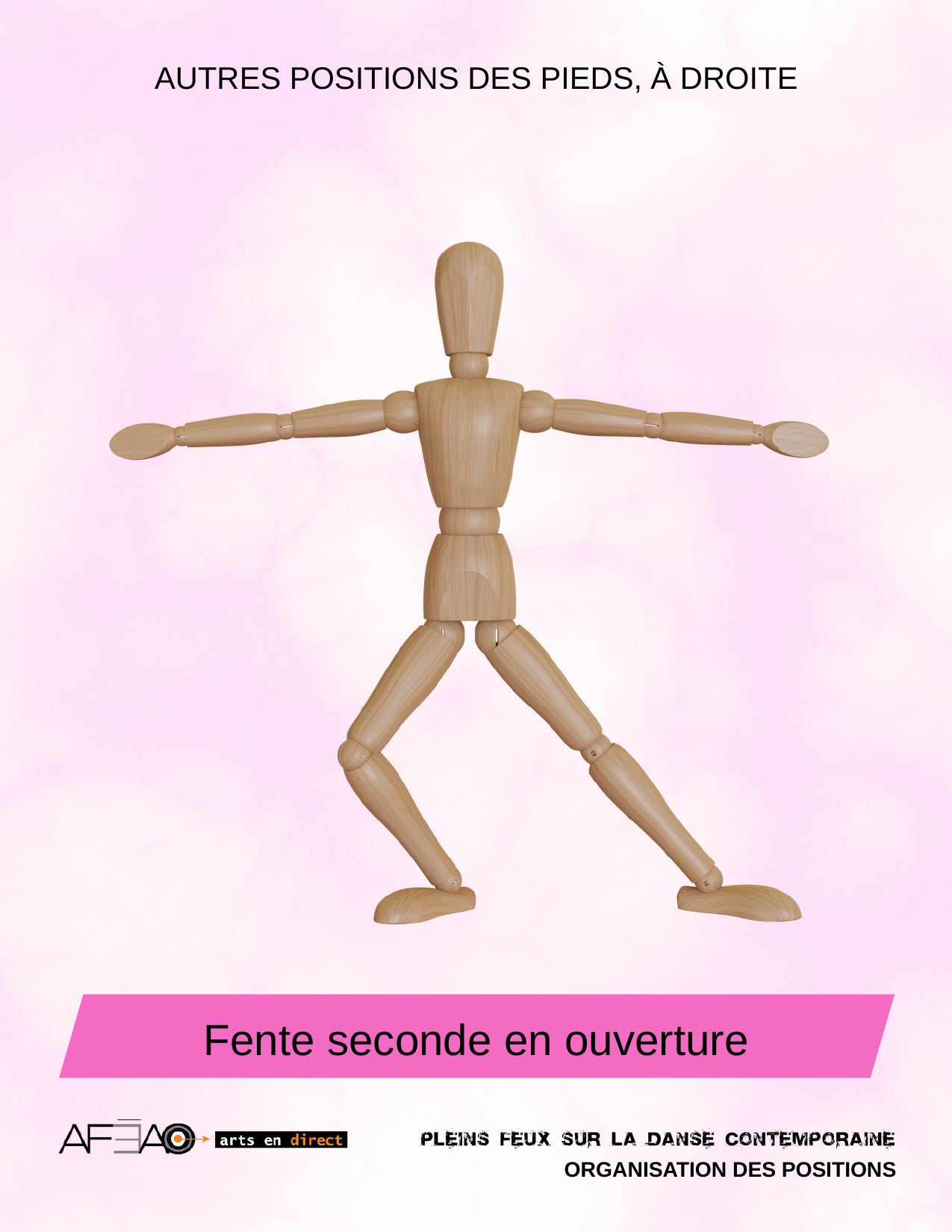

AUTRES POSITIONS DES PIEDS, À DROITE

Fente seconde en ouverture

ORGANISATION DES POSITIONS